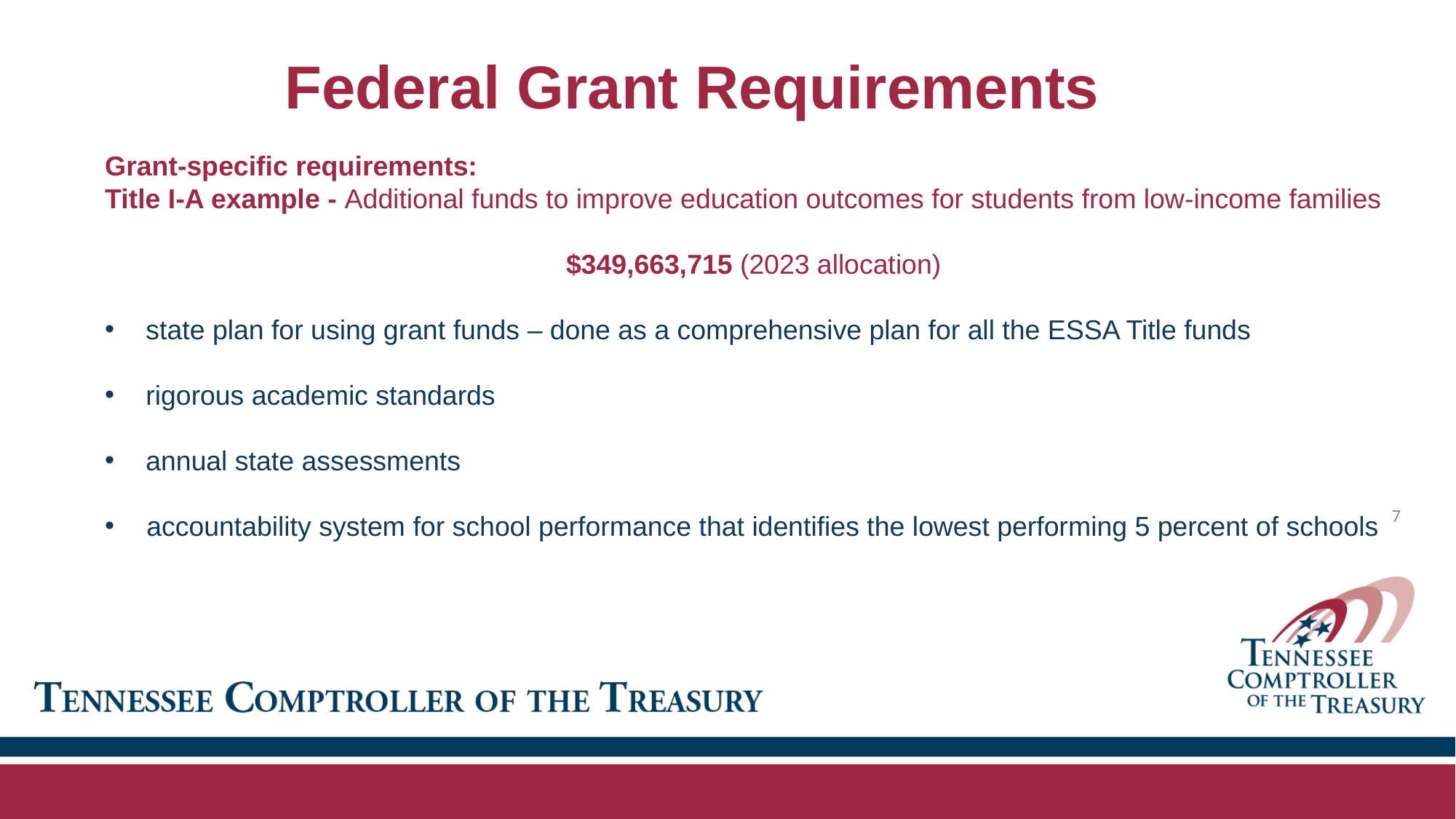

Federal Grant Requirements
Grant-specific requirements:
Title I-A example - Additional funds to improve education outcomes for students from low-income families
$349,663,715 (2023 allocation)

state plan for using grant funds – done as a comprehensive plan for all the ESSA Title funds

rigorous academic standards

annual state assessments

 accountability system for school performance that identifies the lowest performing 5 percent of schools

7